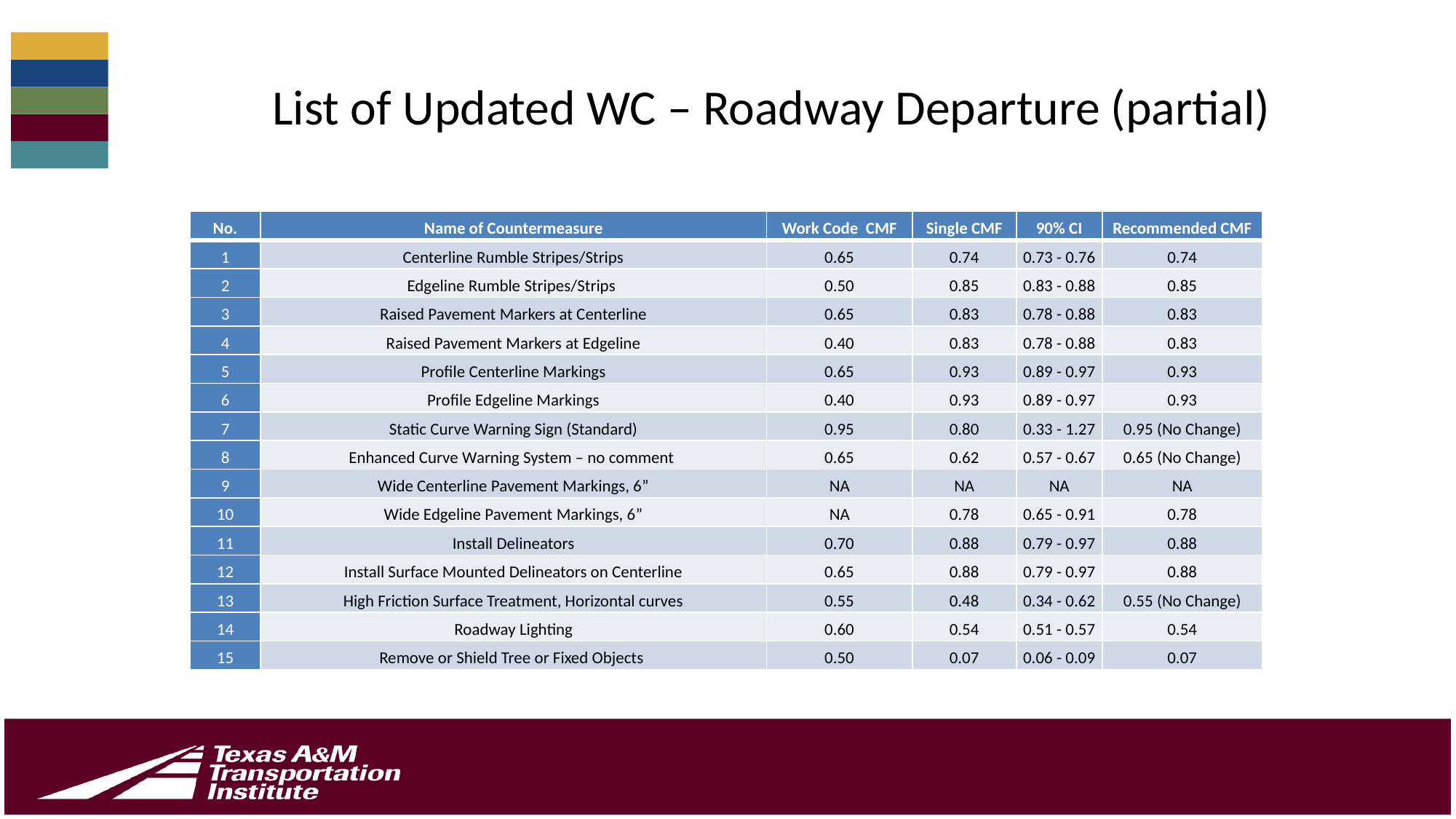

# List of Updated WC – Roadway Departure (partial)
| No. | Name of Countermeasure | Work Code CMF | Single CMF | 90% CI | Recommended CMF |
| --- | --- | --- | --- | --- | --- |
| 1 | Centerline Rumble Stripes/Strips | 0.65 | 0.74 | 0.73 - 0.76 | 0.74 |
| 2 | Edgeline Rumble Stripes/Strips | 0.50 | 0.85 | 0.83 - 0.88 | 0.85 |
| 3 | Raised Pavement Markers at Centerline | 0.65 | 0.83 | 0.78 - 0.88 | 0.83 |
| 4 | Raised Pavement Markers at Edgeline | 0.40 | 0.83 | 0.78 - 0.88 | 0.83 |
| 5 | Profile Centerline Markings | 0.65 | 0.93 | 0.89 - 0.97 | 0.93 |
| 6 | Profile Edgeline Markings | 0.40 | 0.93 | 0.89 - 0.97 | 0.93 |
| 7 | Static Curve Warning Sign (Standard) | 0.95 | 0.80 | 0.33 - 1.27 | 0.95 (No Change) |
| 8 | Enhanced Curve Warning System – no comment | 0.65 | 0.62 | 0.57 - 0.67 | 0.65 (No Change) |
| 9 | Wide Centerline Pavement Markings, 6” | NA | NA | NA | NA |
| 10 | Wide Edgeline Pavement Markings, 6” | NA | 0.78 | 0.65 - 0.91 | 0.78 |
| 11 | Install Delineators | 0.70 | 0.88 | 0.79 - 0.97 | 0.88 |
| 12 | Install Surface Mounted Delineators on Centerline | 0.65 | 0.88 | 0.79 - 0.97 | 0.88 |
| 13 | High Friction Surface Treatment, Horizontal curves | 0.55 | 0.48 | 0.34 - 0.62 | 0.55 (No Change) |
| 14 | Roadway Lighting | 0.60 | 0.54 | 0.51 - 0.57 | 0.54 |
| 15 | Remove or Shield Tree or Fixed Objects | 0.50 | 0.07 | 0.06 - 0.09 | 0.07 |